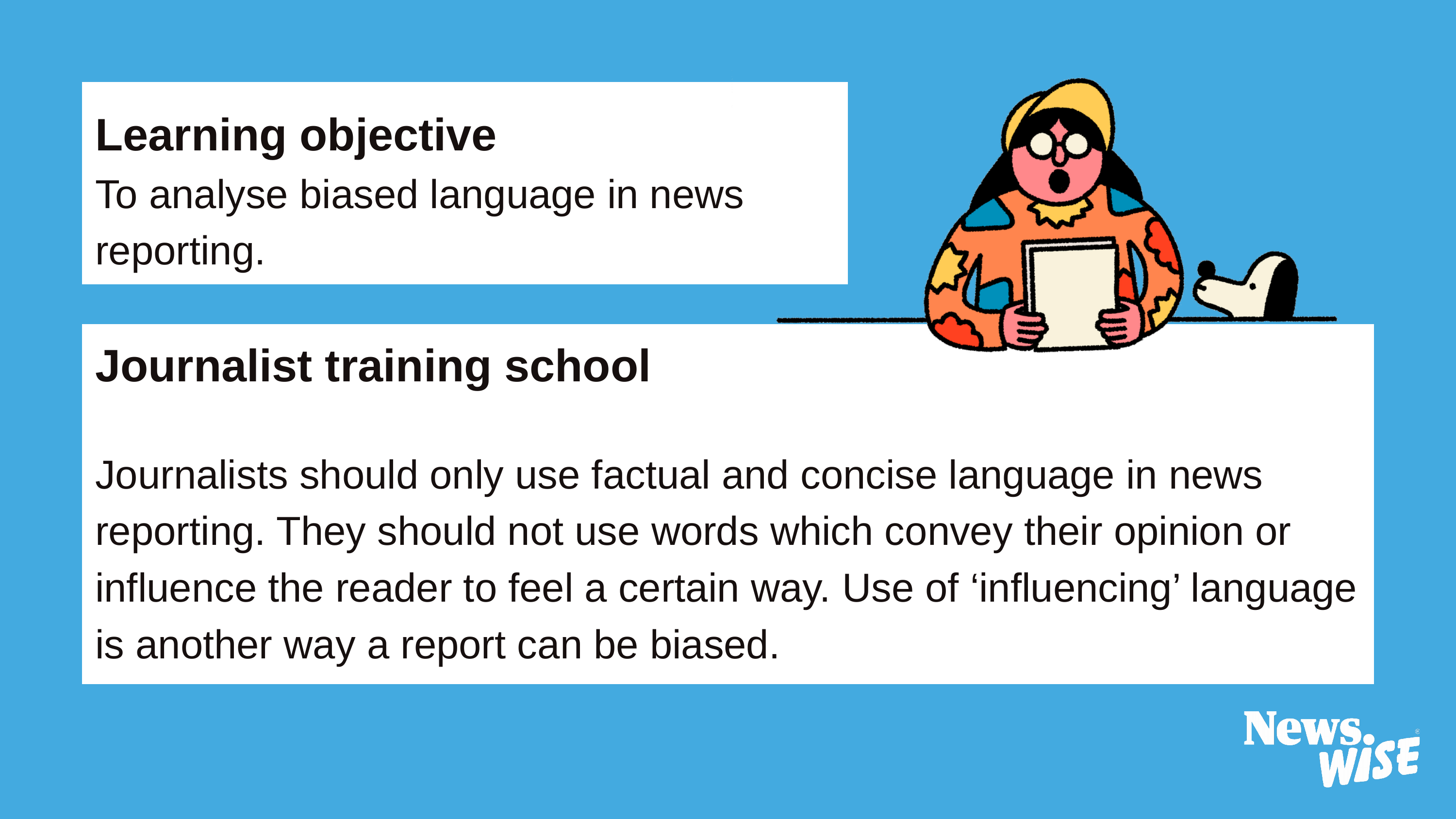

Learning objective
To analyse biased language in news reporting.

Journalist training school

Journalists should only use factual and concise language in news reporting. They should not use words which convey their opinion or influence the reader to feel a certain way. Use of ‘influencing’ language is another way a report can be biased.